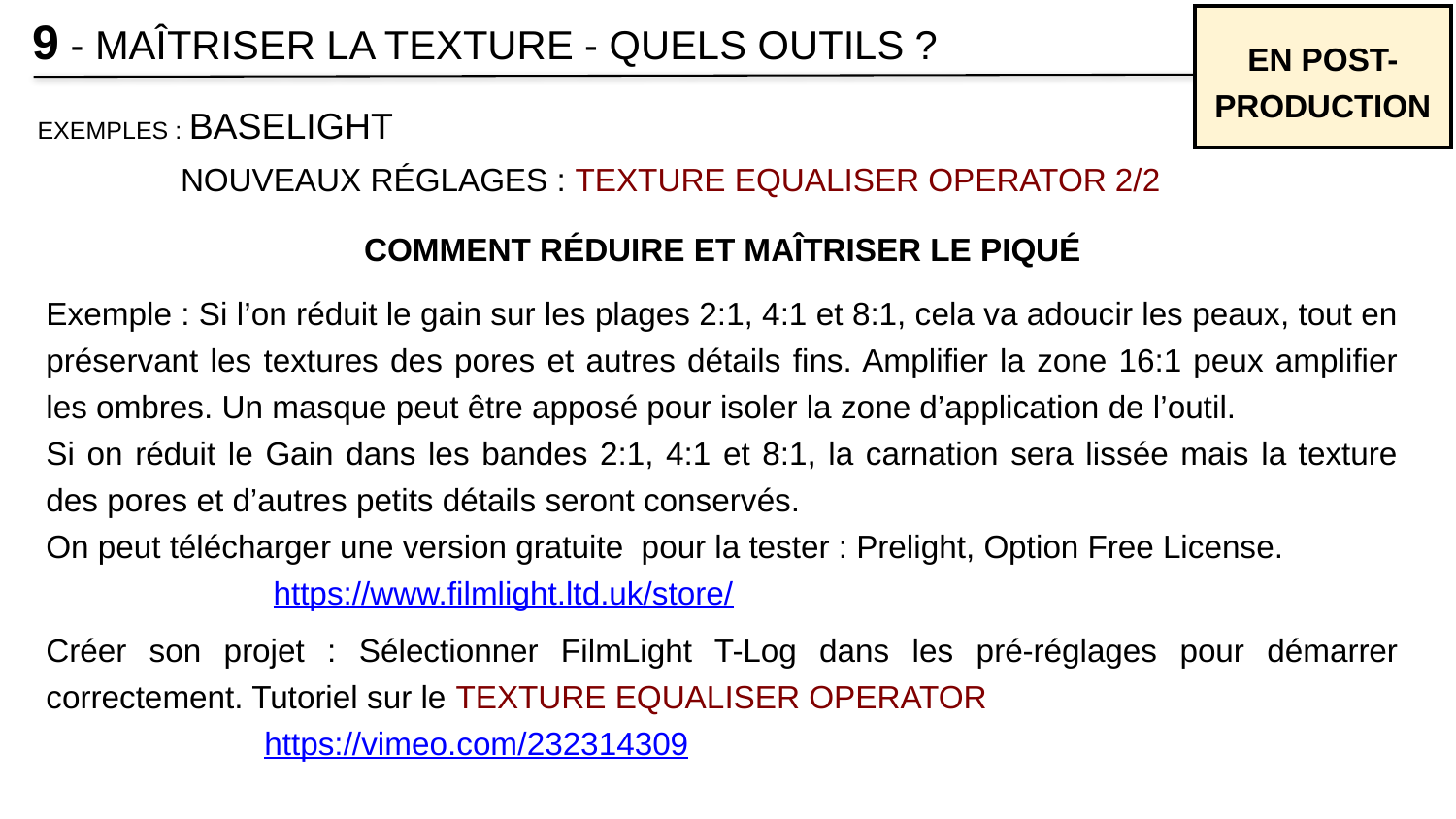

9 - MAÎTRISER LA TEXTURE - QUELS OUTILS ?

EN POST-PRODUCTION

 EXEMPLES : BASELIGHT

 NOUVEAUX RÉGLAGES : TEXTURE EQUALISER OPERATOR 2/2
COMMENT RÉDUIRE ET MAÎTRISER LE PIQUÉ

Exemple : Si l’on réduit le gain sur les plages 2:1, 4:1 et 8:1, cela va adoucir les peaux, tout en préservant les textures des pores et autres détails fins. Amplifier la zone 16:1 peux amplifier les ombres. Un masque peut être apposé pour isoler la zone d’application de l’outil.
Si on réduit le Gain dans les bandes 2:1, 4:1 et 8:1, la carnation sera lissée mais la texture des pores et d’autres petits détails seront conservés.
On peut télécharger une version gratuite  pour la tester : Prelight, Option Free License.
 https://www.filmlight.ltd.uk/store/

Créer son projet : Sélectionner FilmLight T-Log dans les pré-réglages pour démarrer correctement. Tutoriel sur le TEXTURE EQUALISER OPERATOR
https://vimeo.com/232314309